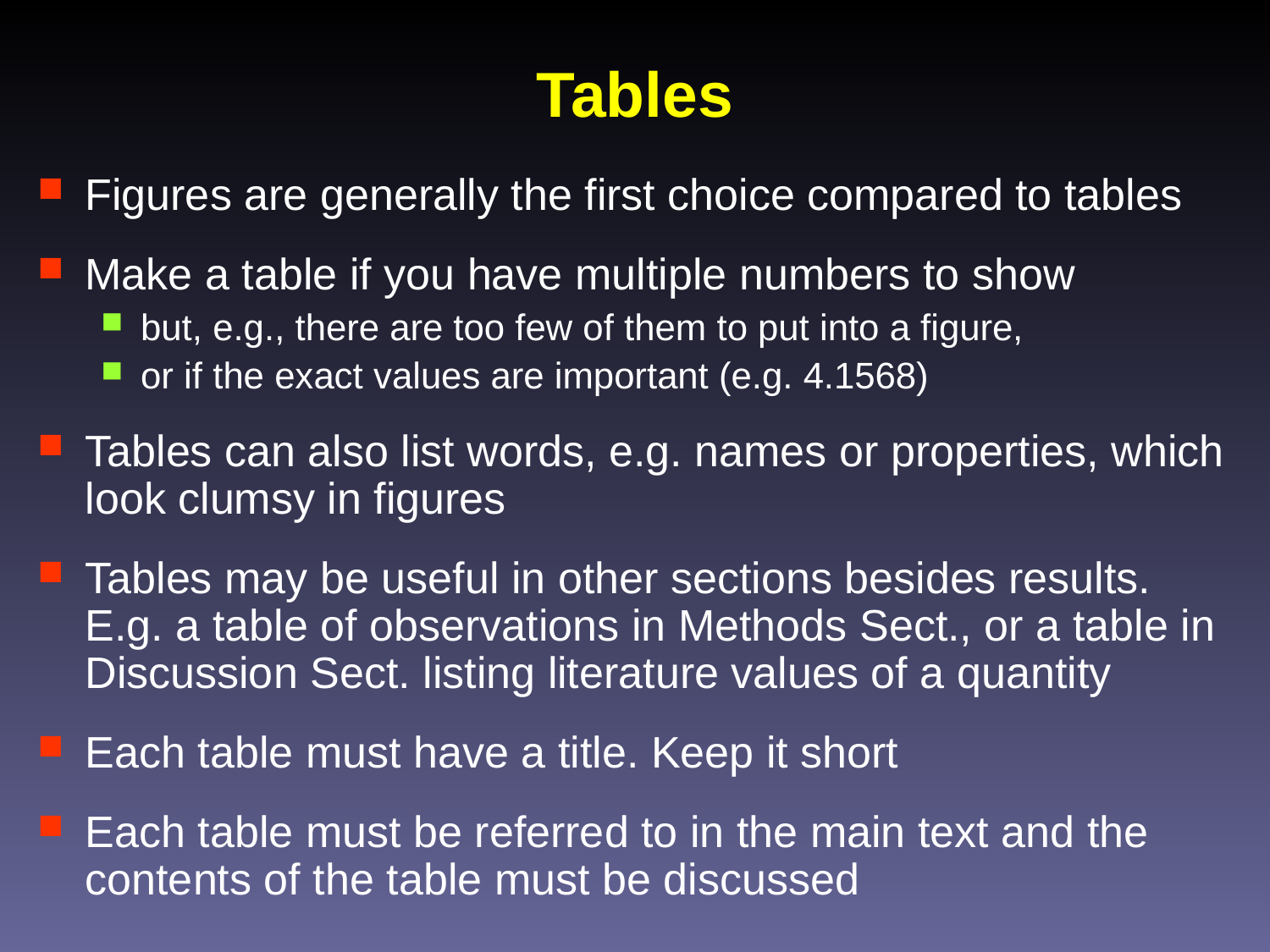

# Tables
Figures are generally the first choice compared to tables
Make a table if you have multiple numbers to show
but, e.g., there are too few of them to put into a figure,
or if the exact values are important (e.g. 4.1568)
Tables can also list words, e.g. names or properties, which look clumsy in figures
Tables may be useful in other sections besides results. E.g. a table of observations in Methods Sect., or a table in Discussion Sect. listing literature values of a quantity
Each table must have a title. Keep it short
Each table must be referred to in the main text and the contents of the table must be discussed